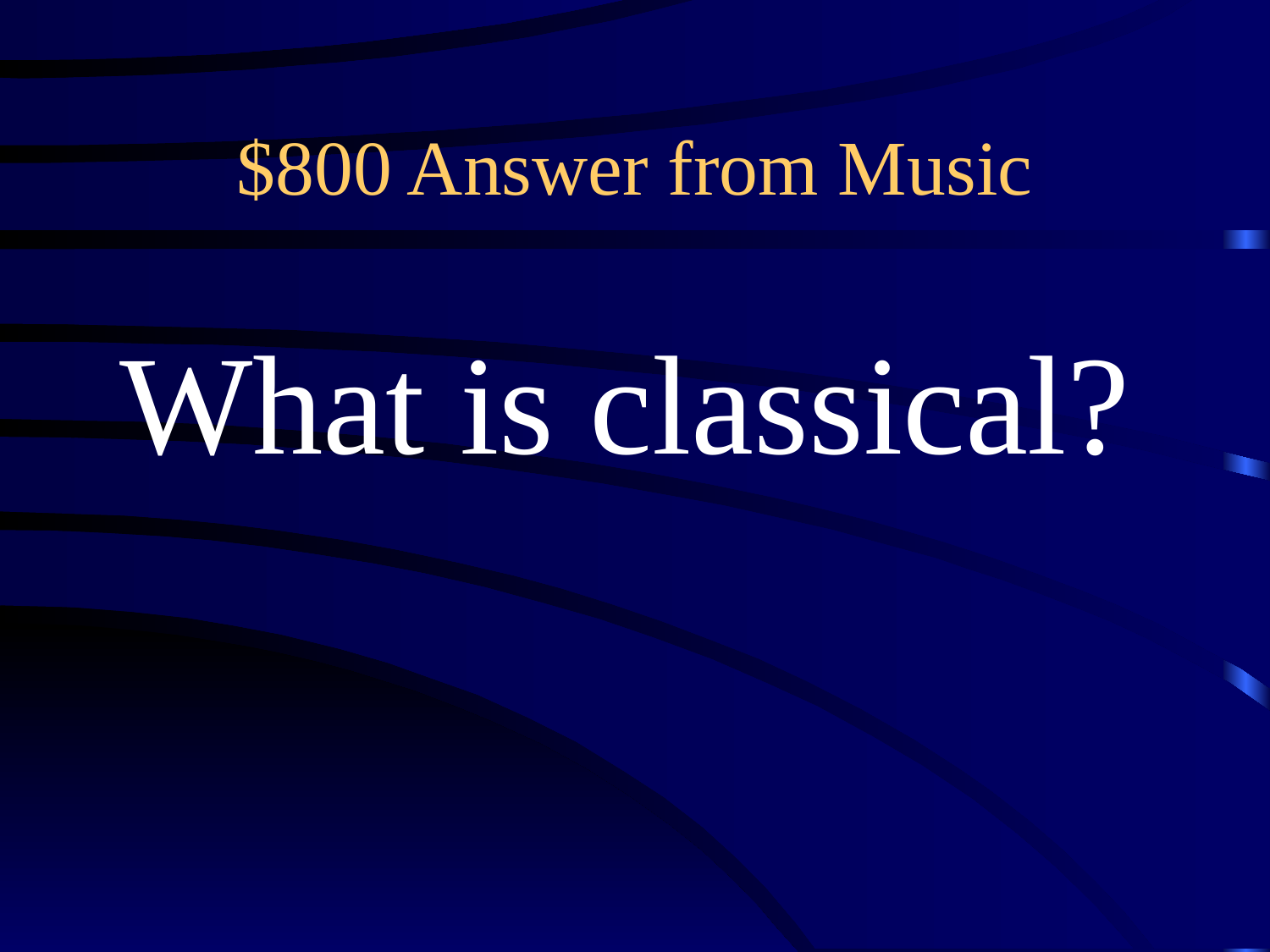

# $800 Answer from Music
What is classical?